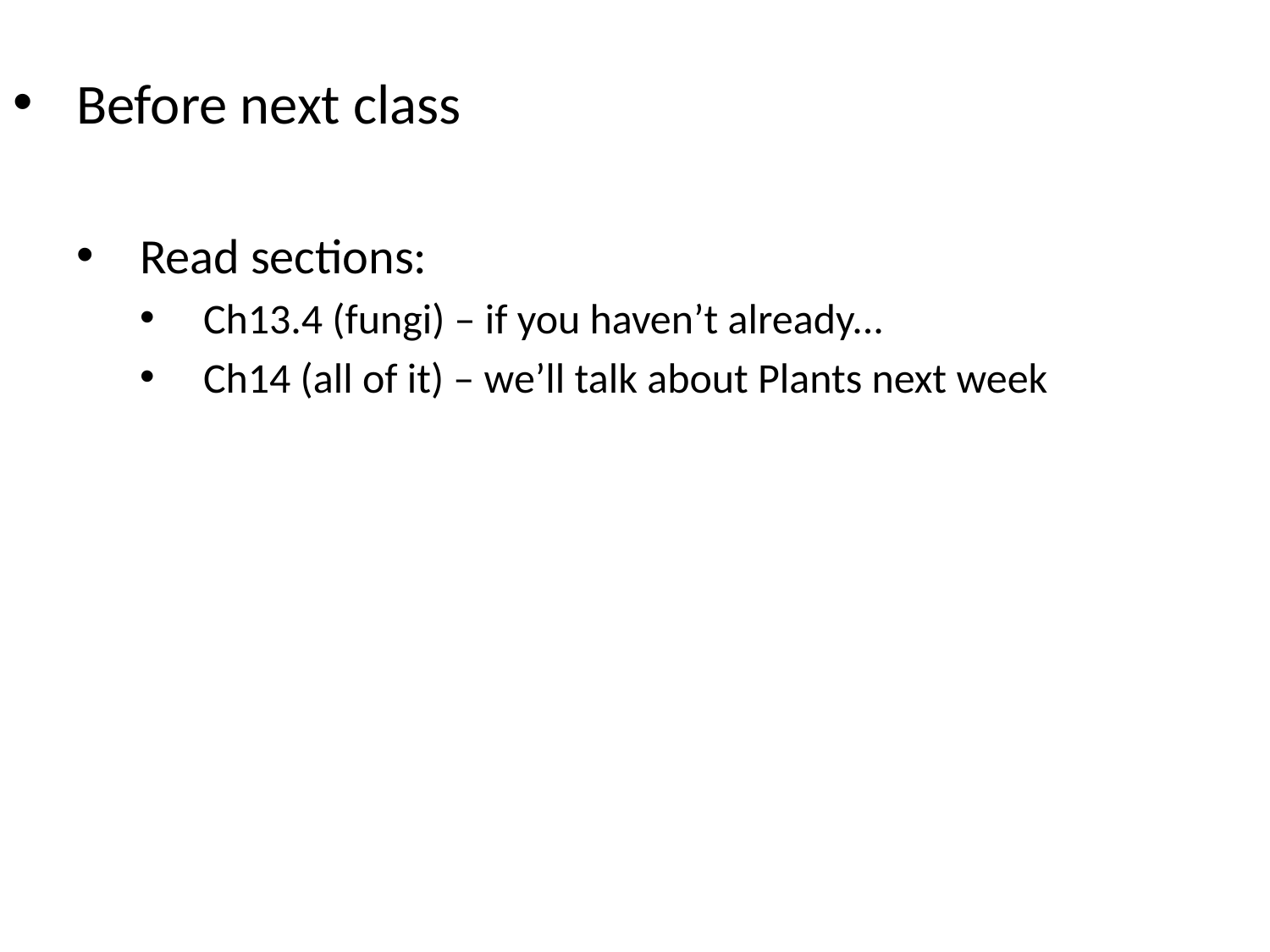

Before next class

Read sections:
Ch13.4 (fungi) – if you haven’t already...
Ch14 (all of it) – we’ll talk about Plants next week